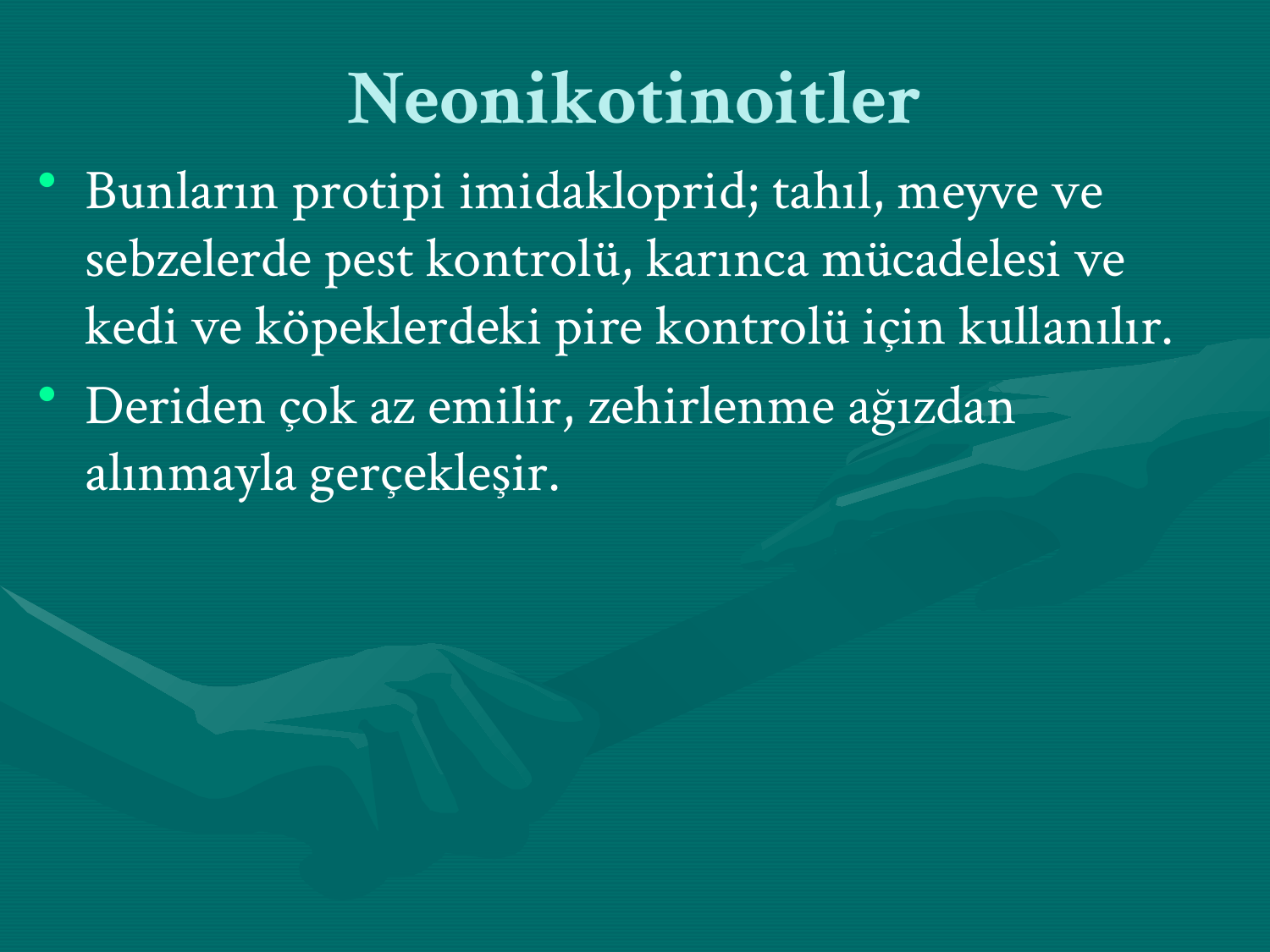

# Neonikotinoitler
Bunların protipi imidakloprid; tahıl, meyve ve sebzelerde pest kontrolü, karınca mücadelesi ve kedi ve köpeklerdeki pire kontrolü için kullanılır.
Deriden çok az emilir, zehirlenme ağızdan alınmayla gerçekleşir.